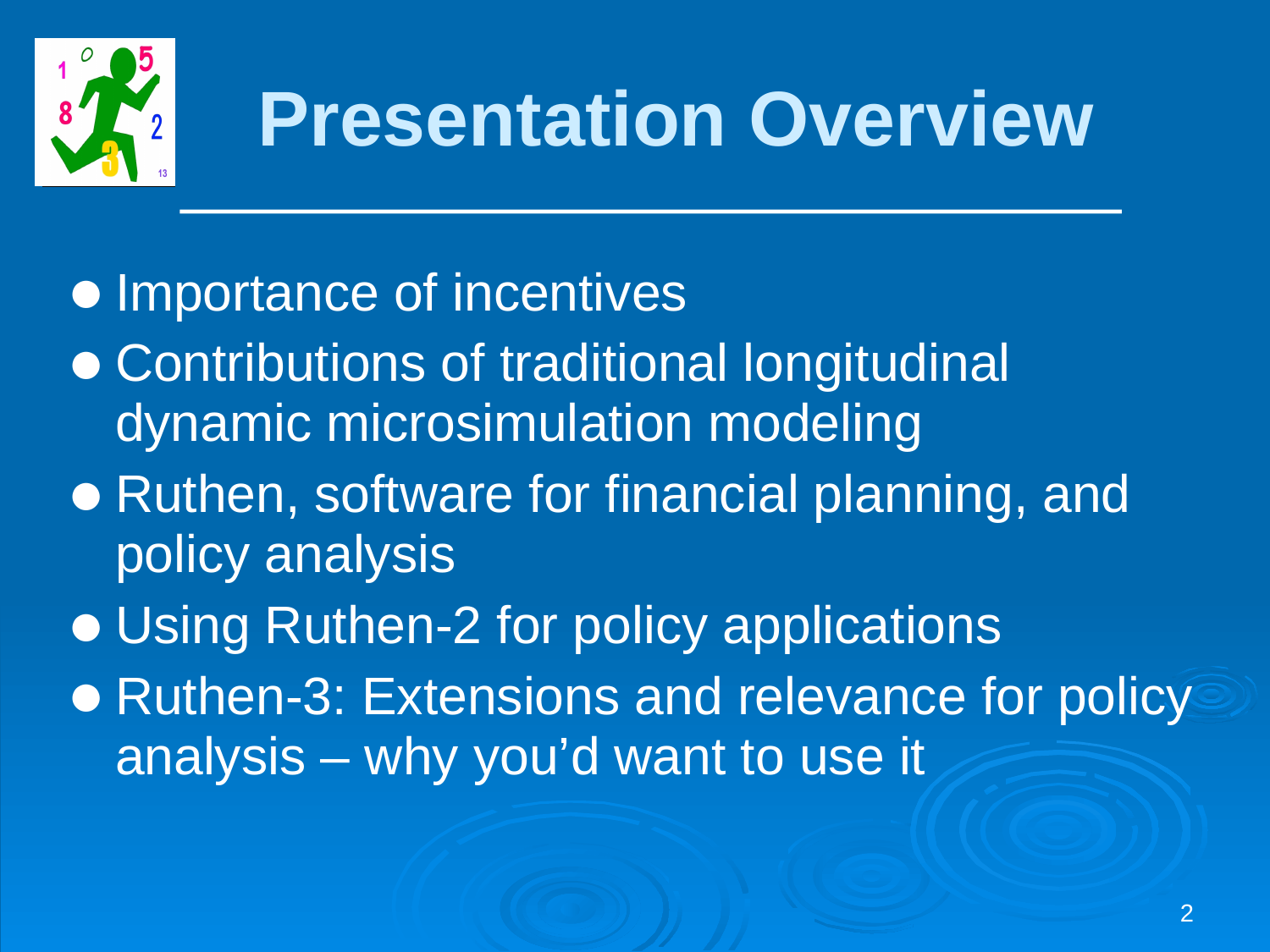

# Presentation Overview
Importance of incentives
Contributions of traditional longitudinal dynamic microsimulation modeling
Ruthen, software for financial planning, and policy analysis
Using Ruthen-2 for policy applications
Ruthen-3: Extensions and relevance for policy analysis – why you’d want to use it

2